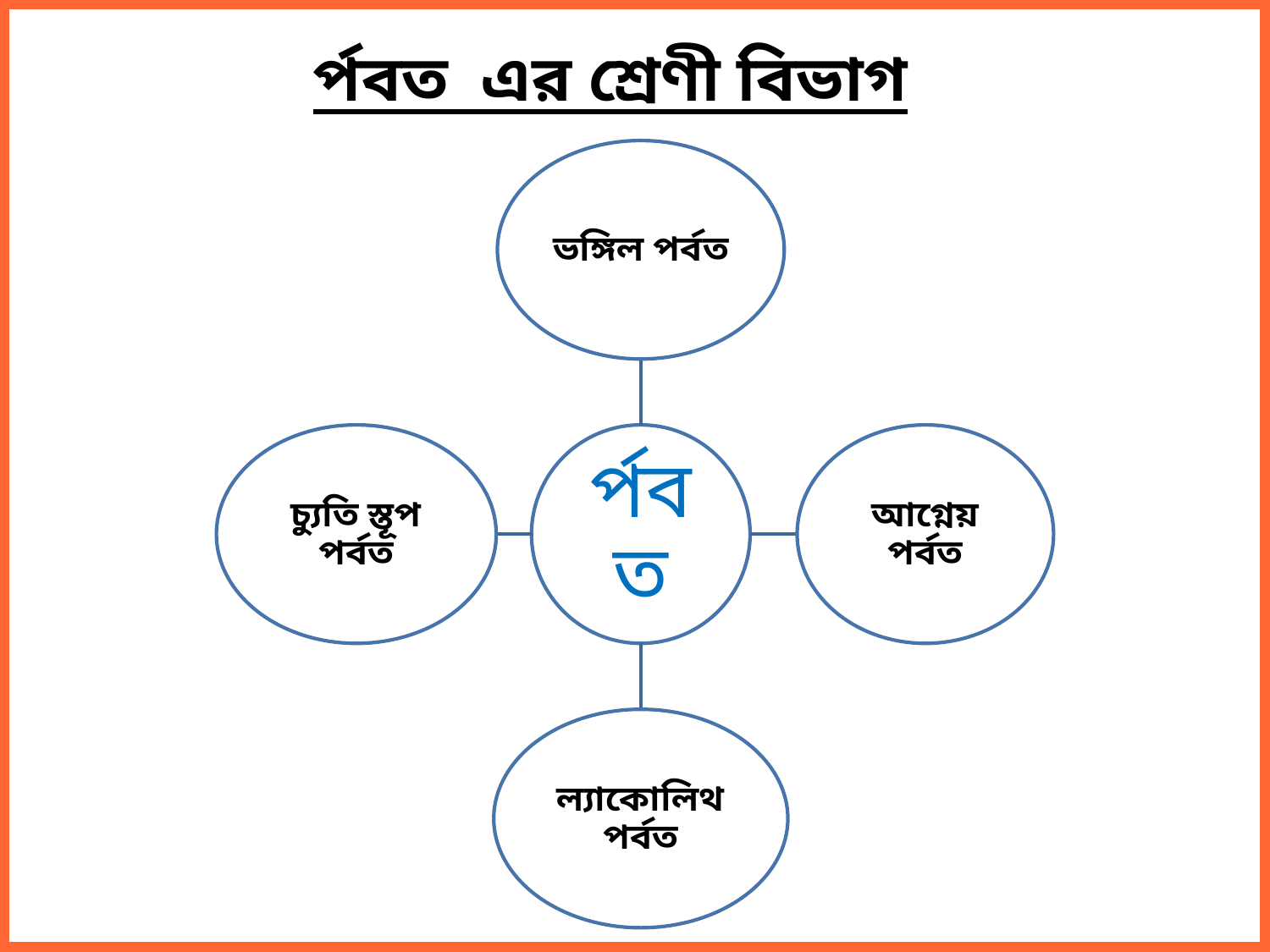

র্পবত  এর শ্রেণী বিভাগ
র্পবত

ভঙ্গিল পর্বত

আগ্নেয় পর্বত

ল্যাকোলিথ পর্বত

চ্যুতি স্তূপ পর্বত